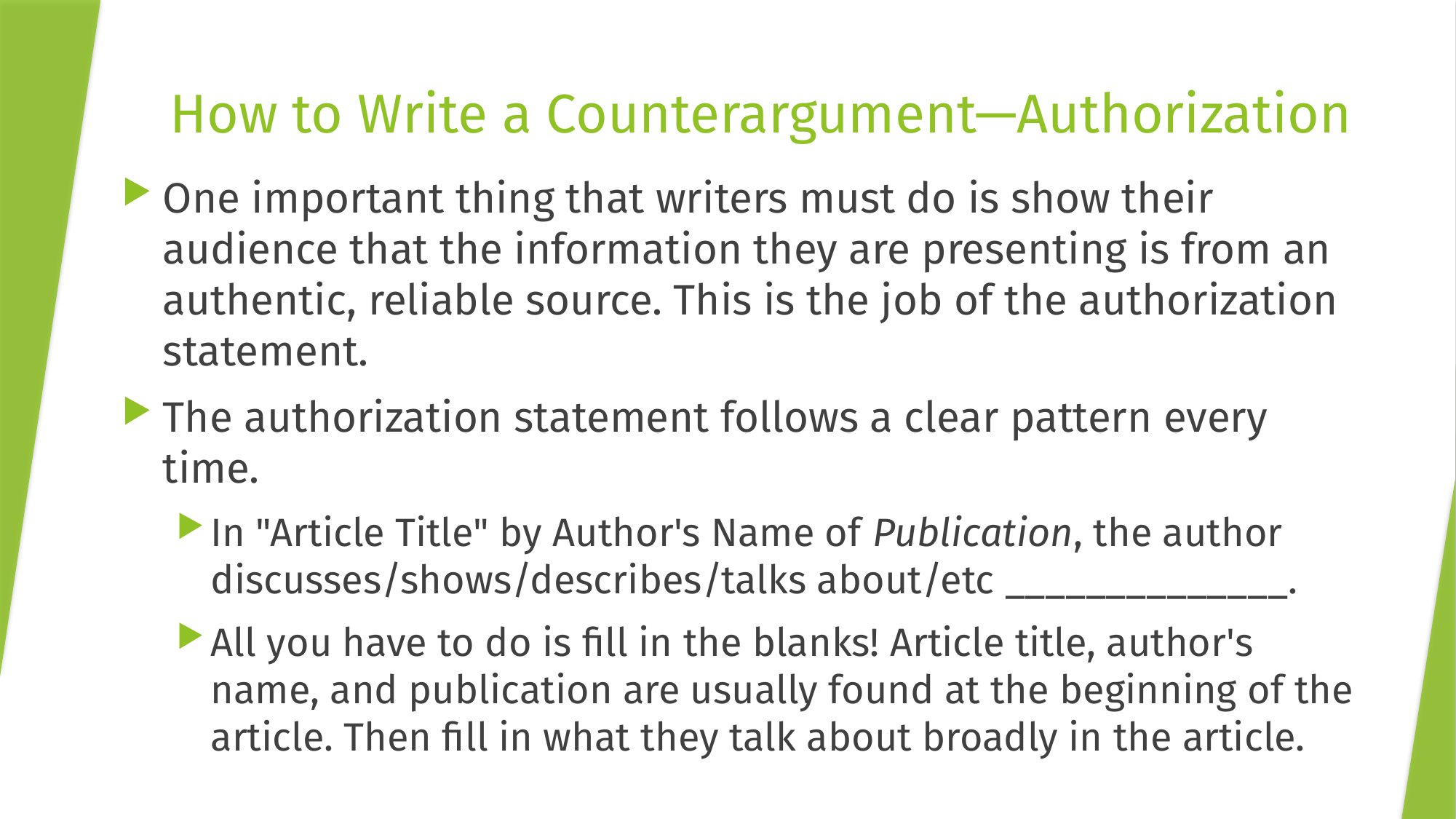

# How to Write a Counterargument—Authorization
One important thing that writers must do is show their audience that the information they are presenting is from an authentic, reliable source. This is the job of the authorization statement.
The authorization statement follows a clear pattern every time.
In "Article Title" by Author's Name of Publication, the author discusses/shows/describes/talks about/etc ______________.
All you have to do is fill in the blanks! Article title, author's name, and publication are usually found at the beginning of the article. Then fill in what they talk about broadly in the article.